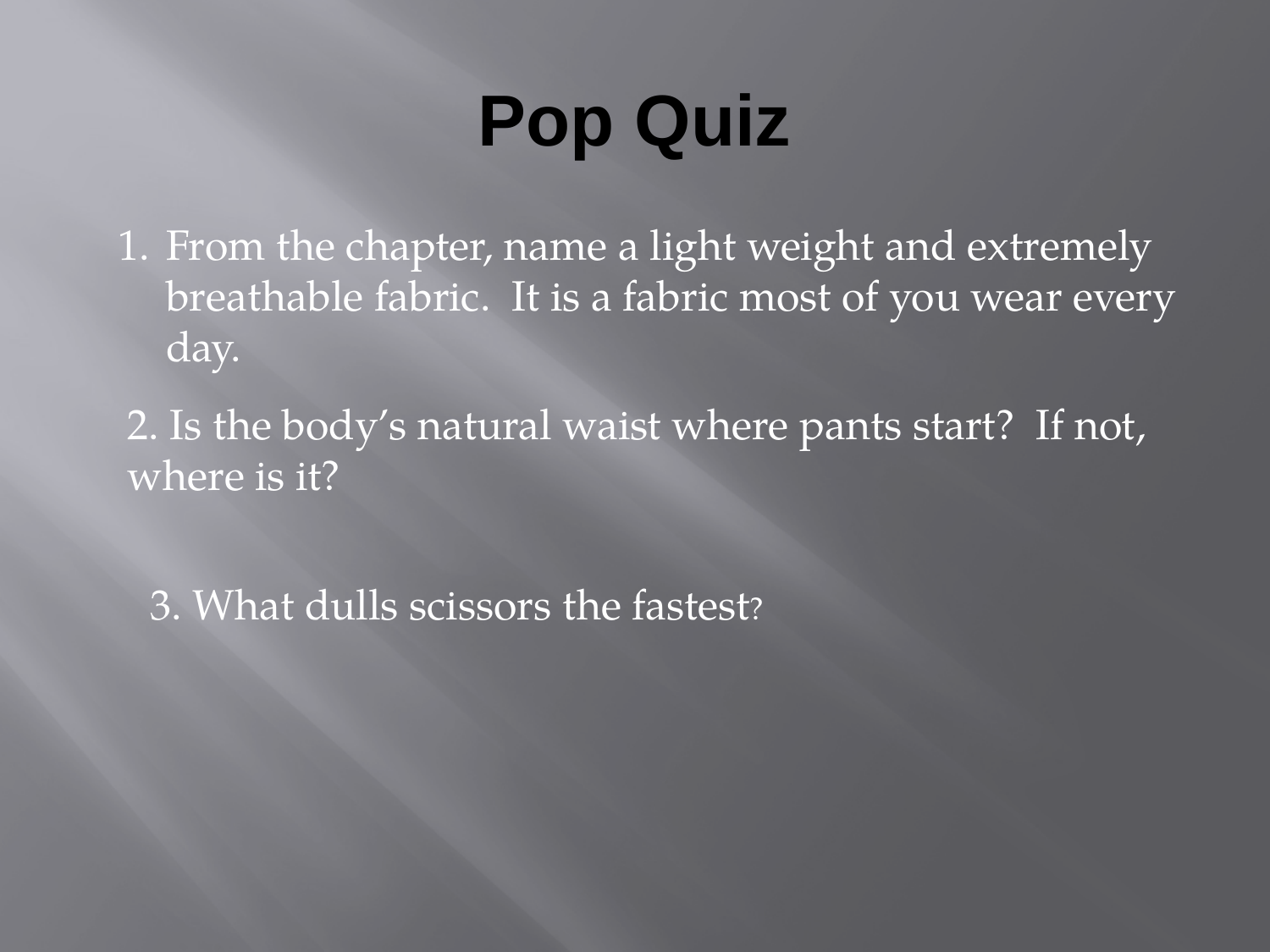

# Pop Quiz
From the chapter, name a light weight and extremely breathable fabric.  It is a fabric most of you wear every day.

2. Is the body’s natural waist where pants start?  If not, where is it?
3. What dulls scissors the fastest?